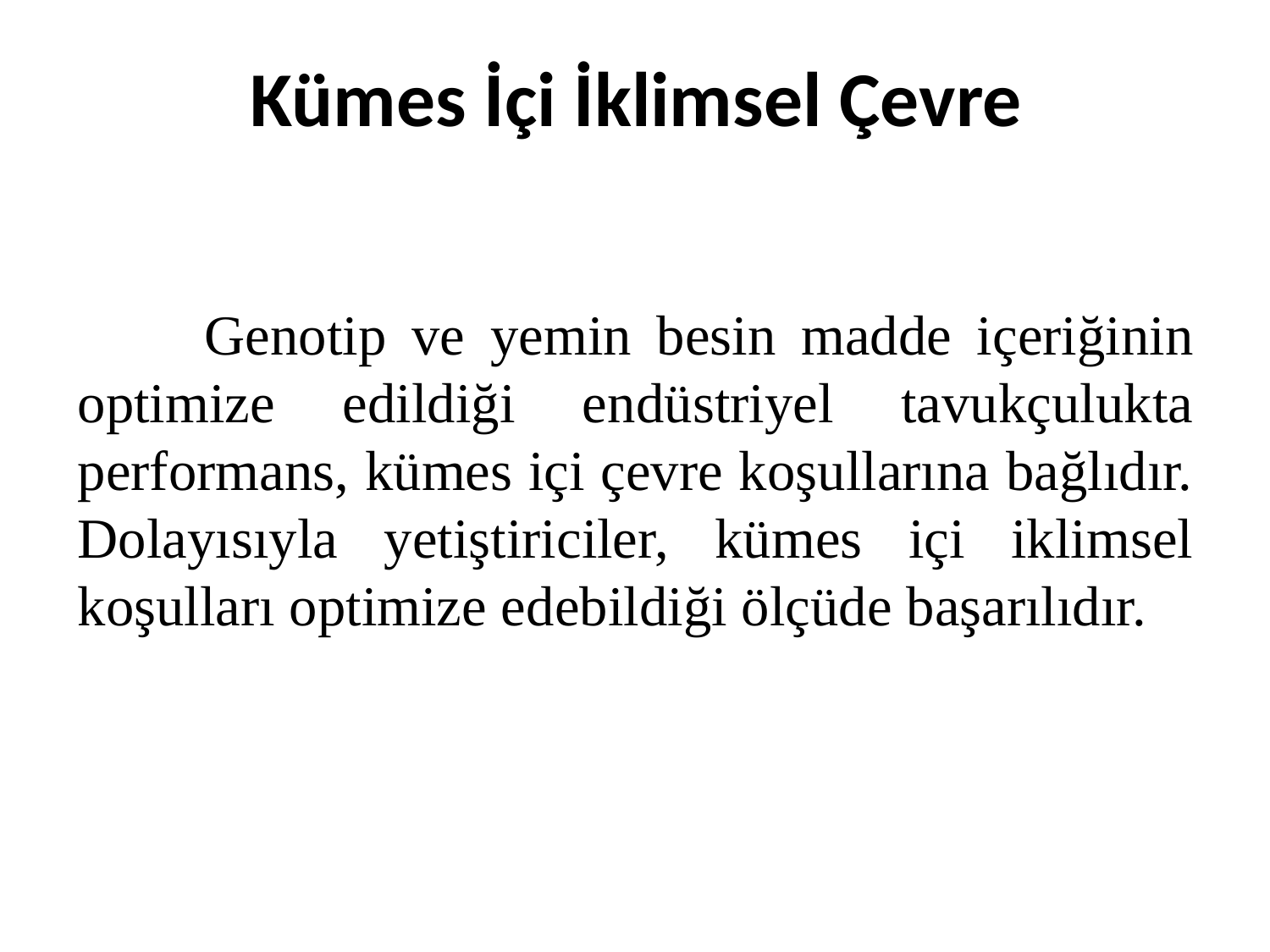

# Kümes İçi İklimsel Çevre
	Genotip ve yemin besin madde içeriğinin optimize edildiği endüstriyel tavukçulukta performans, kümes içi çevre koşullarına bağlıdır. Dolayısıyla yetiştiriciler, kümes içi iklimsel koşulları optimize edebildiği ölçüde başarılıdır.